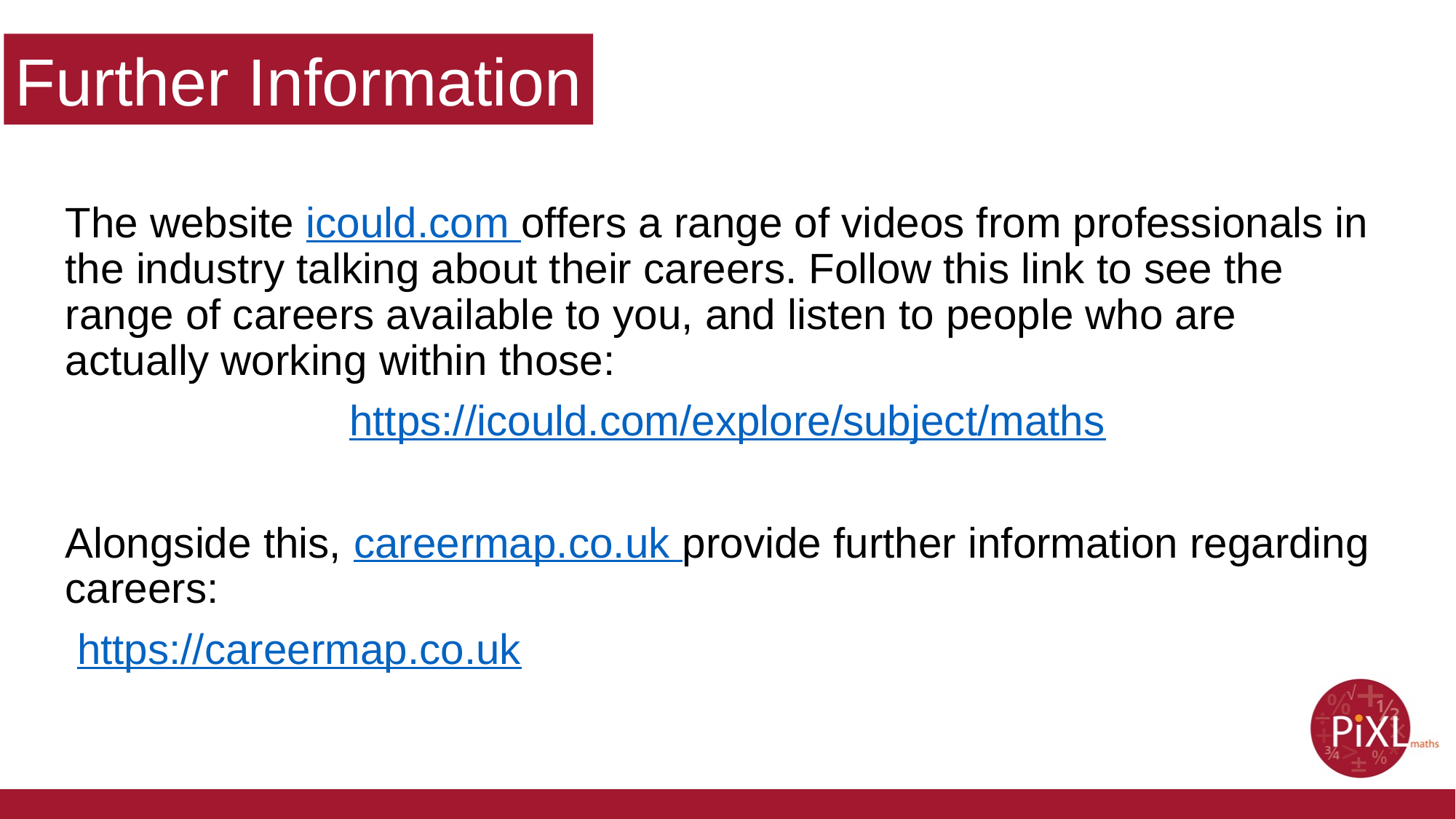

Further Information
The website icould.com offers a range of videos from professionals in the industry talking about their careers. Follow this link to see the range of careers available to you, and listen to people who are actually working within those:
https://icould.com/explore/subject/maths

Alongside this, careermap.co.uk provide further information regarding careers:
 https://careermap.co.uk